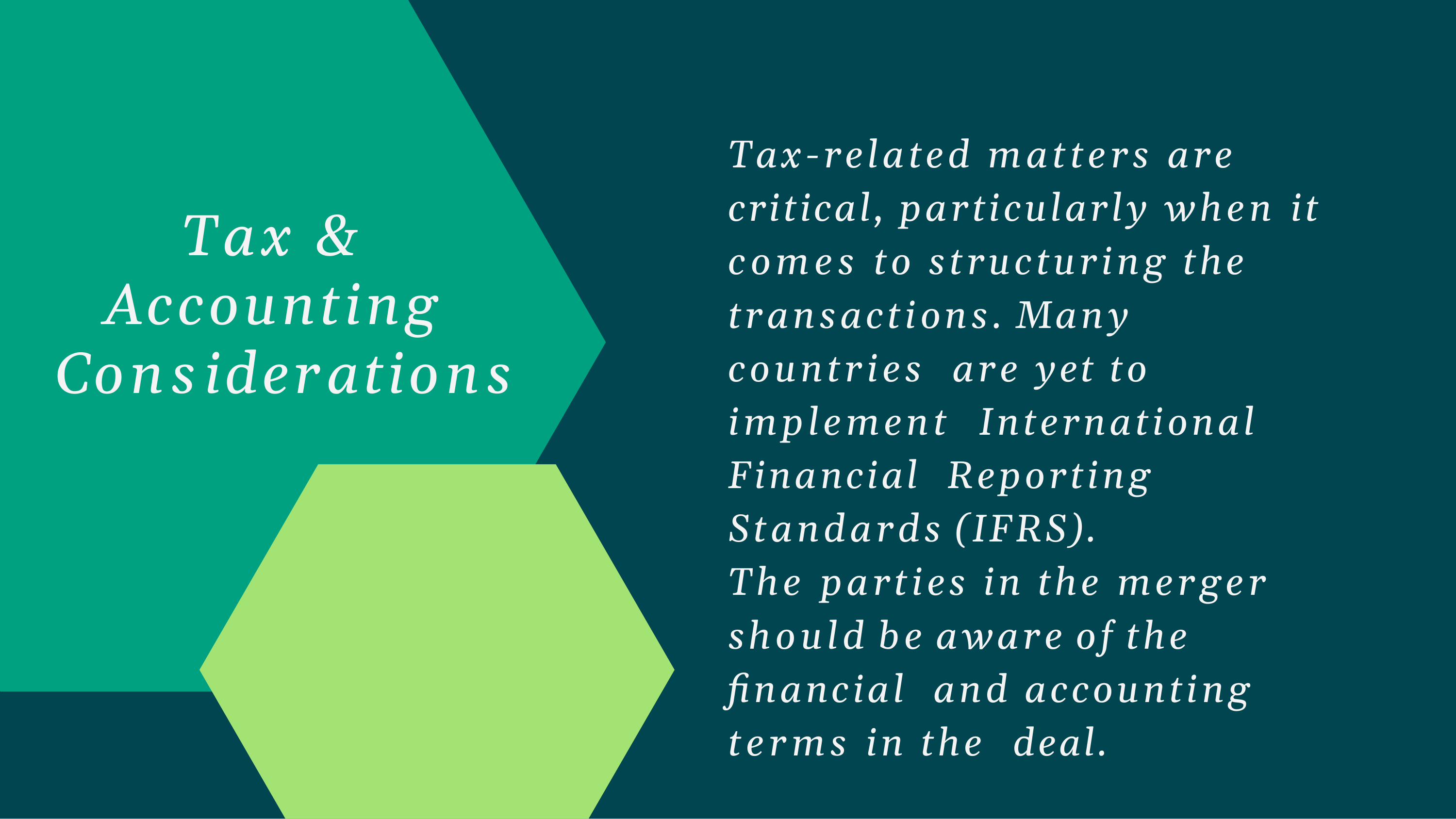

Tax-related matters are  critical, particularly when it  comes to structuring the  transactions. Many countries  are yet to implement  International Financial  Reporting Standards (IFRS).
The parties in the merger  should be aware of the financial  and accounting terms in the  deal.
# Tax &  Accounting  Considerations